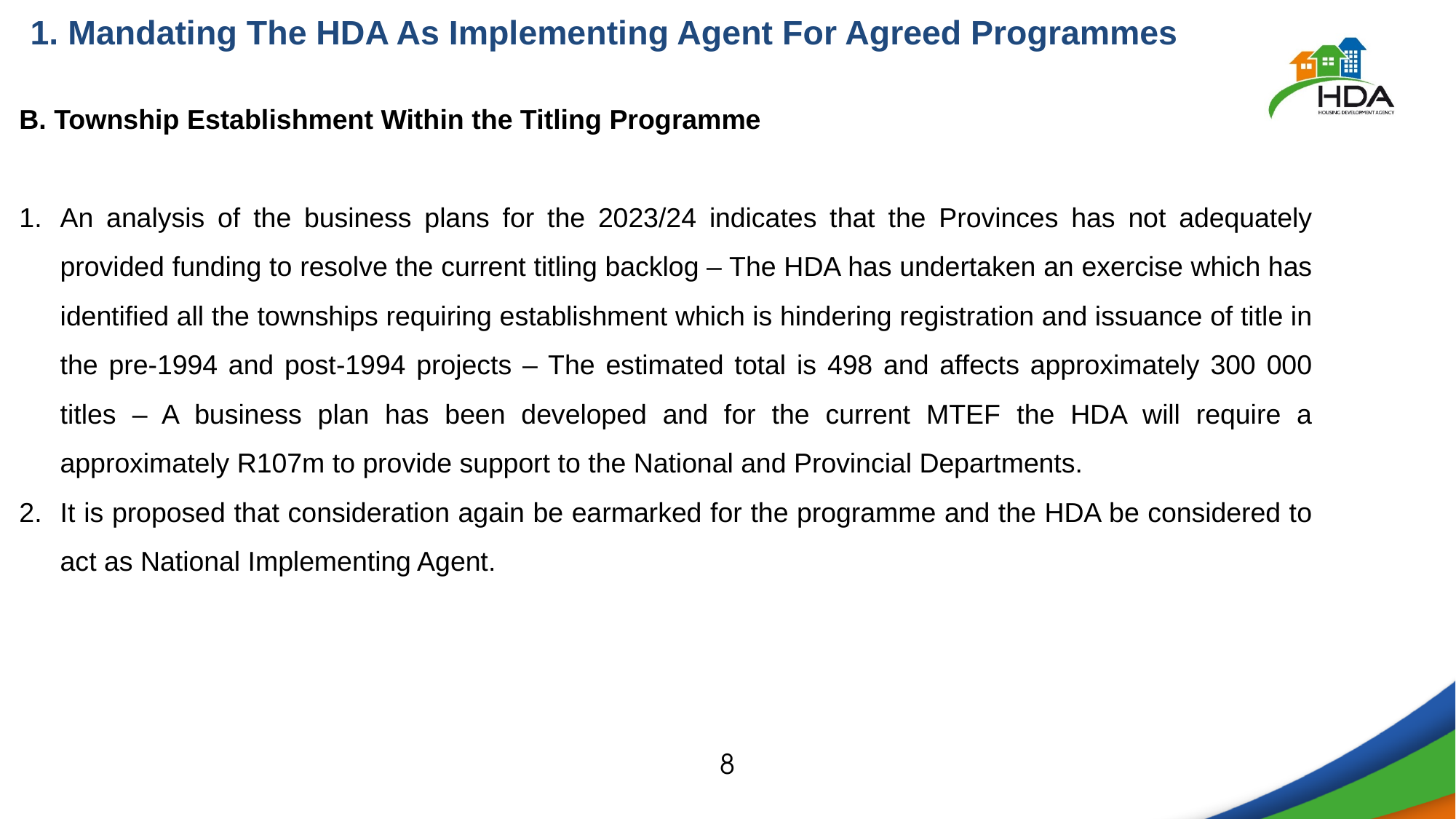

# 1. Mandating The HDA As Implementing Agent For Agreed Programmes

B. Township Establishment Within the Titling Programme

An analysis of the business plans for the 2023/24 indicates that the Provinces has not adequately provided funding to resolve the current titling backlog – The HDA has undertaken an exercise which has identified all the townships requiring establishment which is hindering registration and issuance of title in the pre-1994 and post-1994 projects – The estimated total is 498 and affects approximately 300 000 titles – A business plan has been developed and for the current MTEF the HDA will require a approximately R107m to provide support to the National and Provincial Departments.
It is proposed that consideration again be earmarked for the programme and the HDA be considered to act as National Implementing Agent.

8